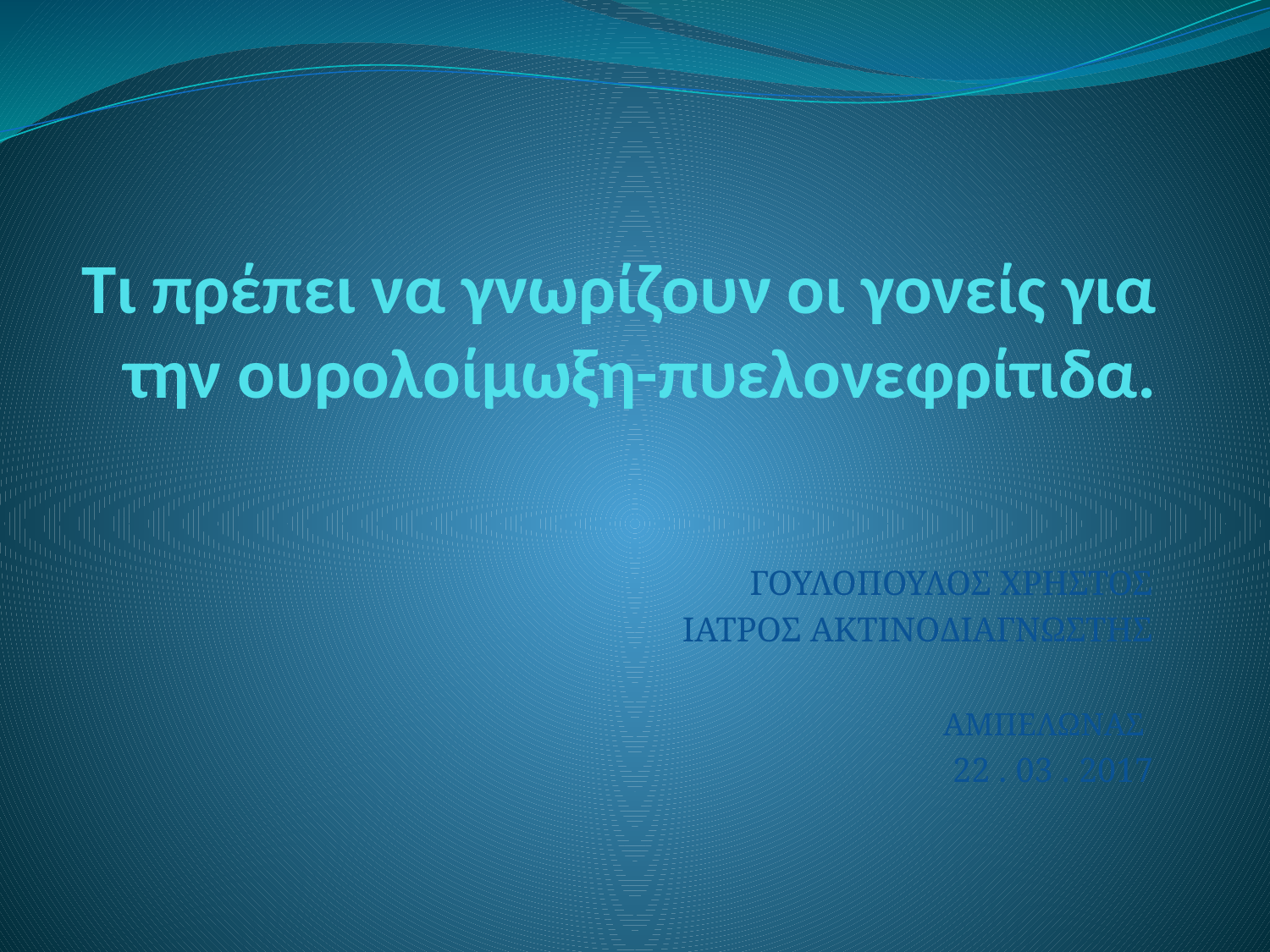

# Τι πρέπει να γνωρίζουν οι γονείς για την ουρολοίμωξη-πυελονεφρίτιδα.
ΓΟΥΛΟΠΟΥΛΟΣ ΧΡΗΣΤΟΣ
ΙΑΤΡΟΣ ΑΚΤΙΝΟΔΙΑΓΝΩΣΤΗΣ

ΑΜΠΕΛΩΝΑΣ
22 . 03 . 2017